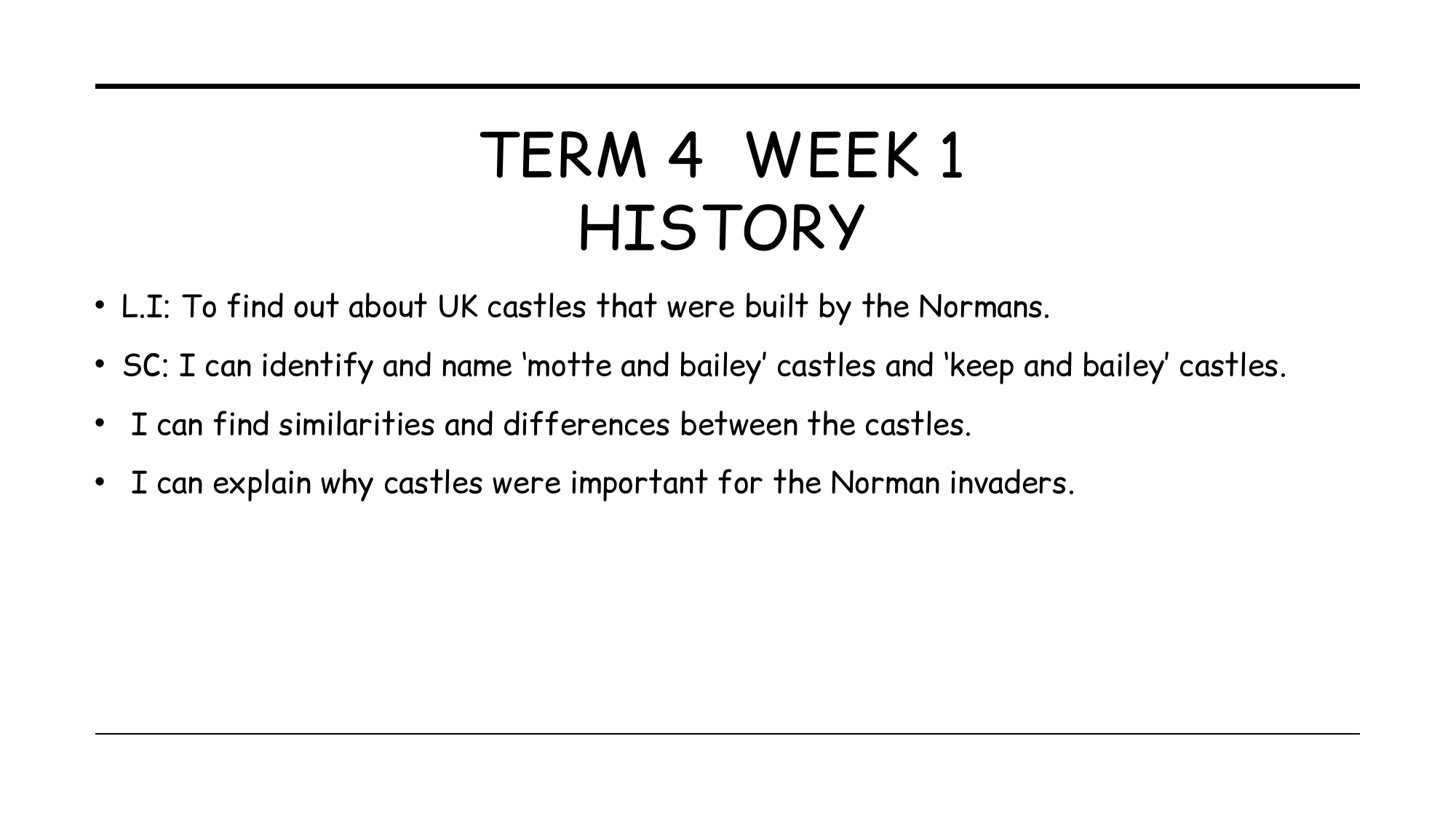

# Term 4  Week 1 History
L.I: To find out about UK castles that were built by the Normans.
SC: I can identify and name ‘motte and bailey’ castles and ‘keep and bailey’ castles.
 I can find similarities and differences between the castles.
 I can explain why castles were important for the Norman invaders.